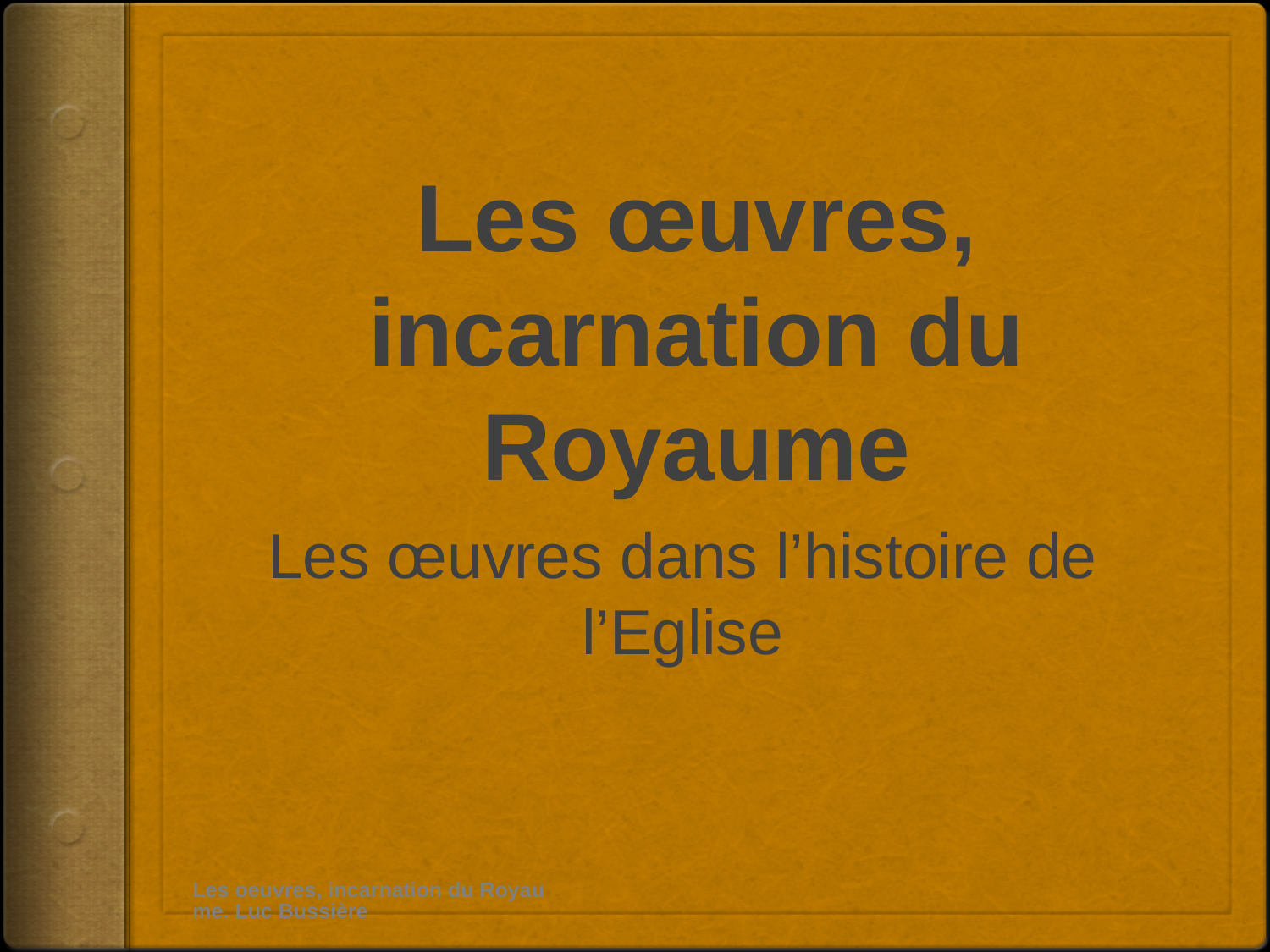

# Les œuvres, incarnation du Royaume
Les œuvres dans l’histoire de l’Eglise
Les oeuvres, incarnation du Royaume. Luc Bussière